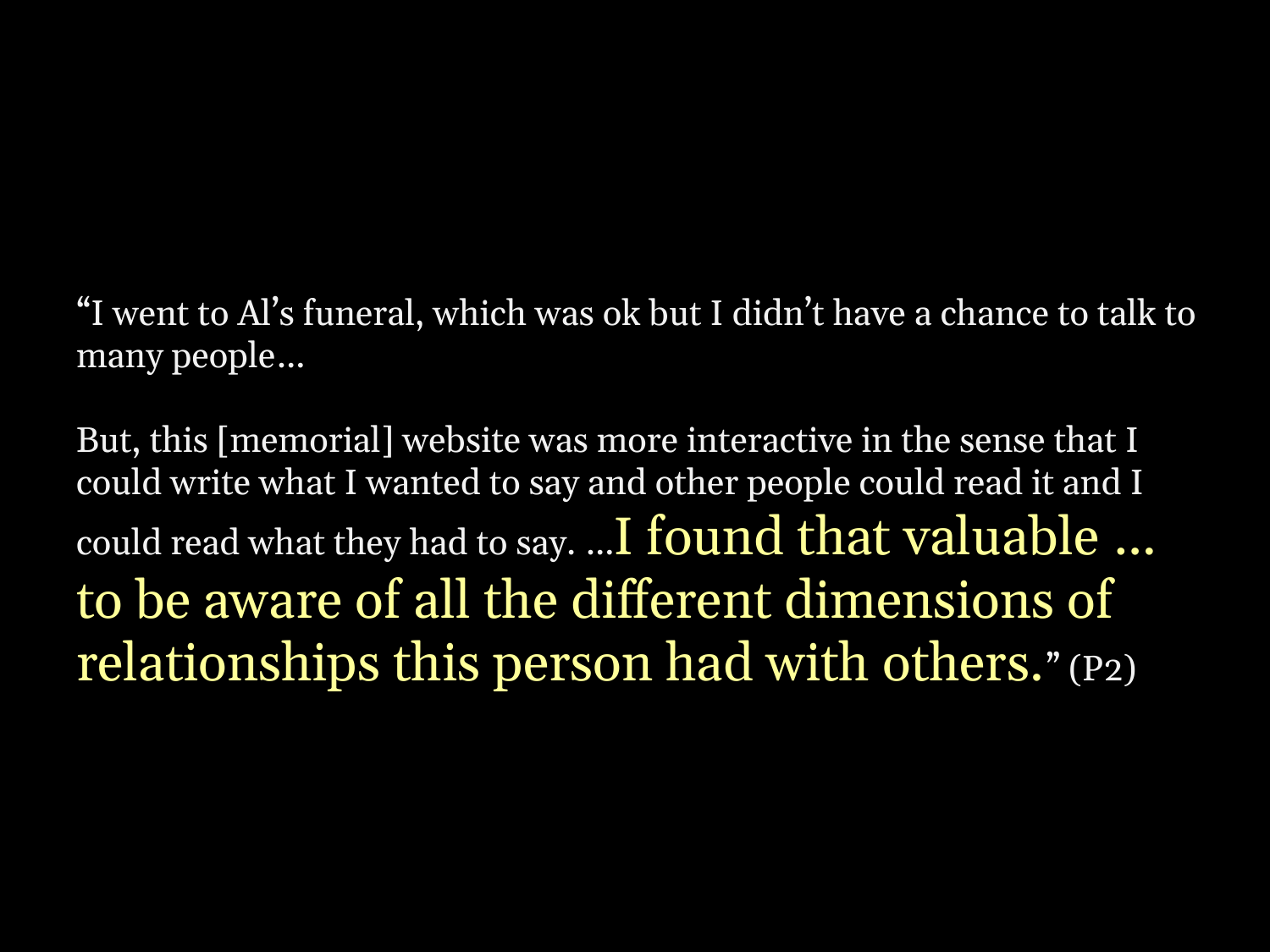

“I went to Al’s funeral, which was ok but I didn’t have a chance to talk to many people…

But, this [memorial] website was more interactive in the sense that I could write what I wanted to say and other people could read it and I could read what they had to say. …I found that valuable …to be aware of all the different dimensions of relationships this person had with others.” (P2)